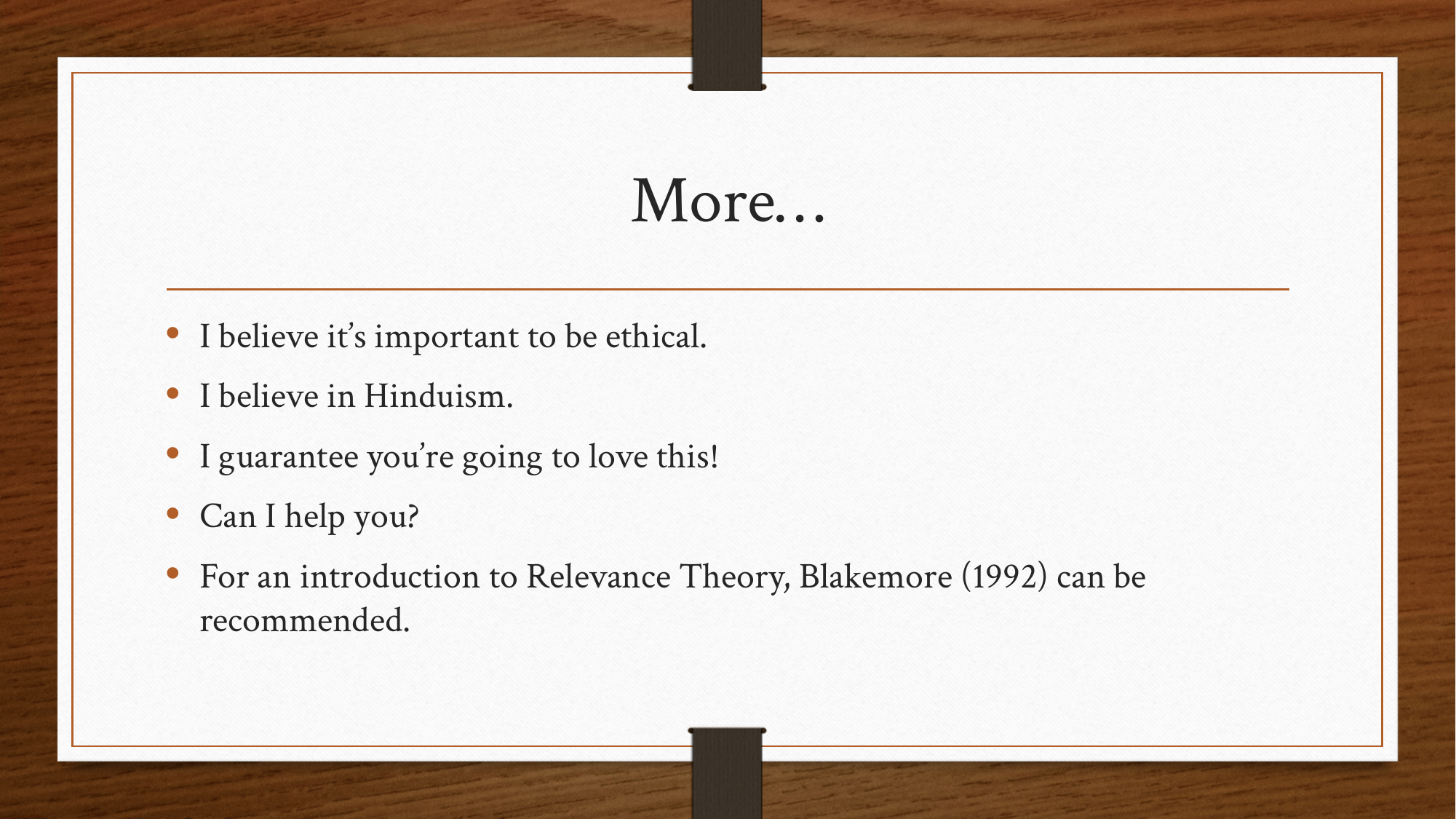

# More…
I believe it’s important to be ethical.
I believe in Hinduism.
I guarantee you’re going to love this!
Can I help you?
For an introduction to Relevance Theory, Blakemore (1992) can be recommended.